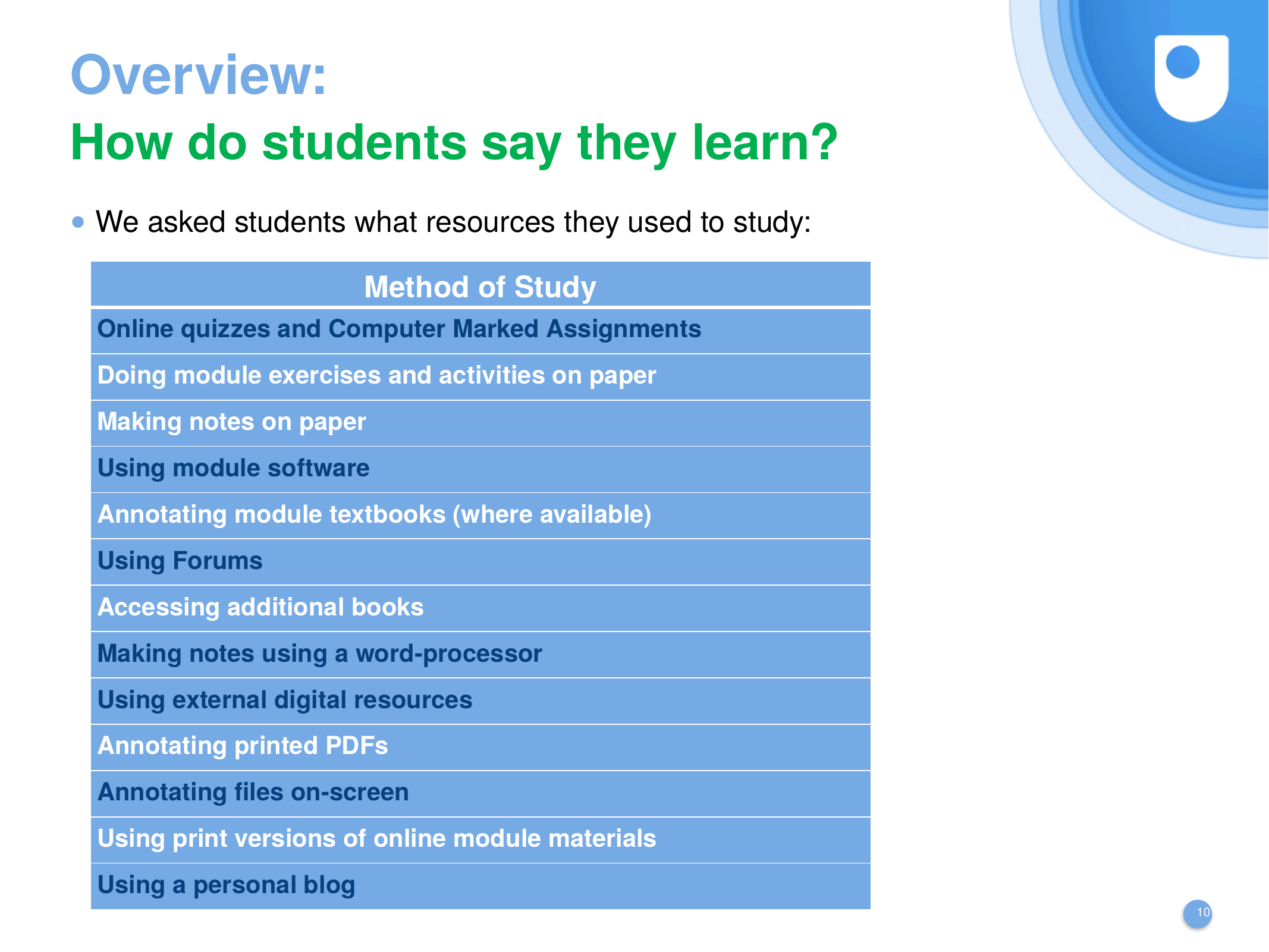

# Overview: How do students say they learn?
We asked students what resources they used to study:

| Method of Study |
| --- |
| Online quizzes and Computer Marked Assignments |
| Doing module exercises and activities on paper |
| Making notes on paper |
| Using module software |
| Annotating module textbooks (where available) |
| Using Forums |
| Accessing additional books |
| Making notes using a word-processor |
| Using external digital resources |
| Annotating printed PDFs |
| Annotating files on-screen |
| Using print versions of online module materials |
| Using a personal blog |
10